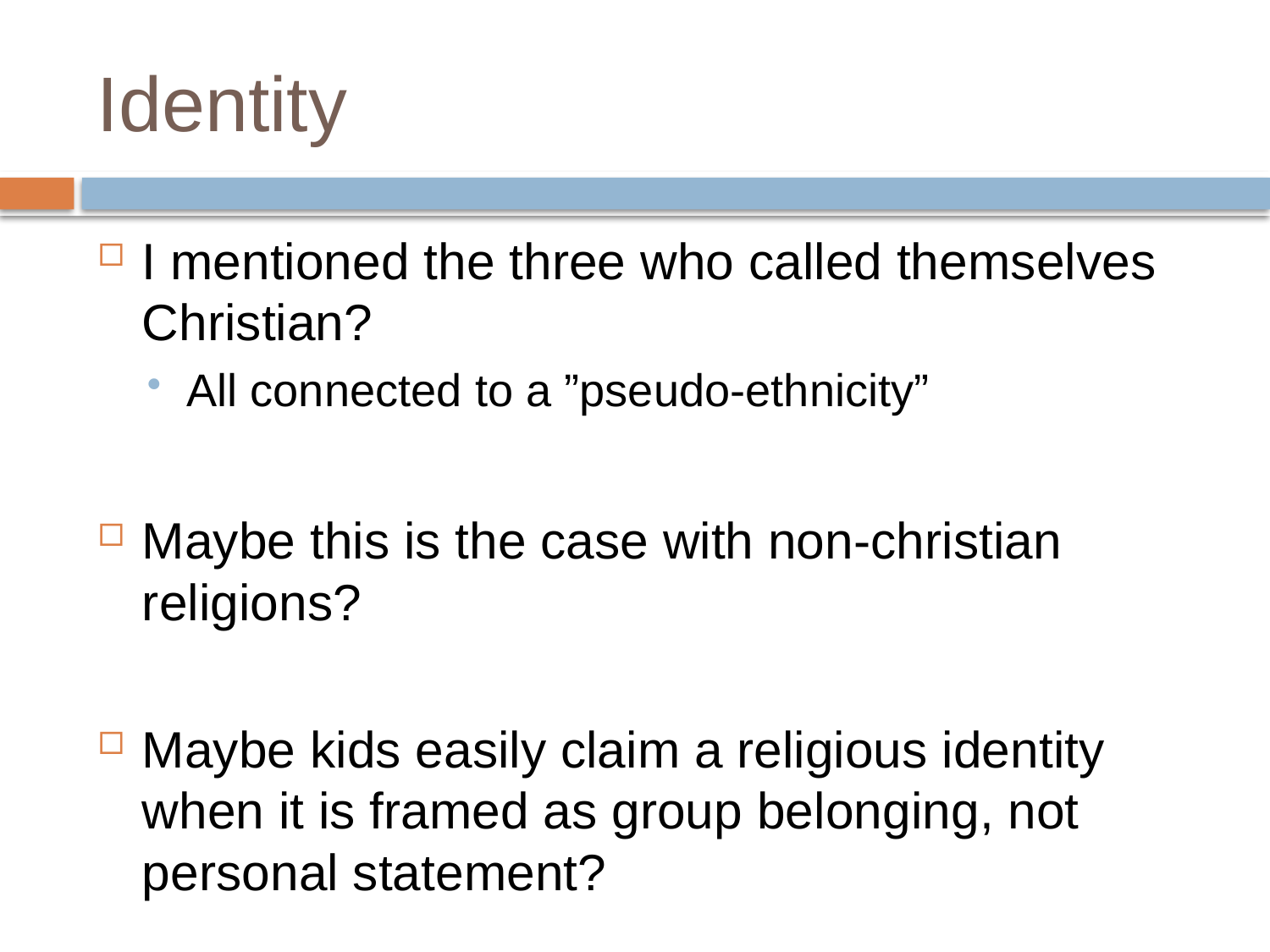

# Identity
I mentioned the three who called themselves Christian?
All connected to a ”pseudo-ethnicity”

Maybe this is the case with non-christian religions?

Maybe kids easily claim a religious identity when it is framed as group belonging, not personal statement?